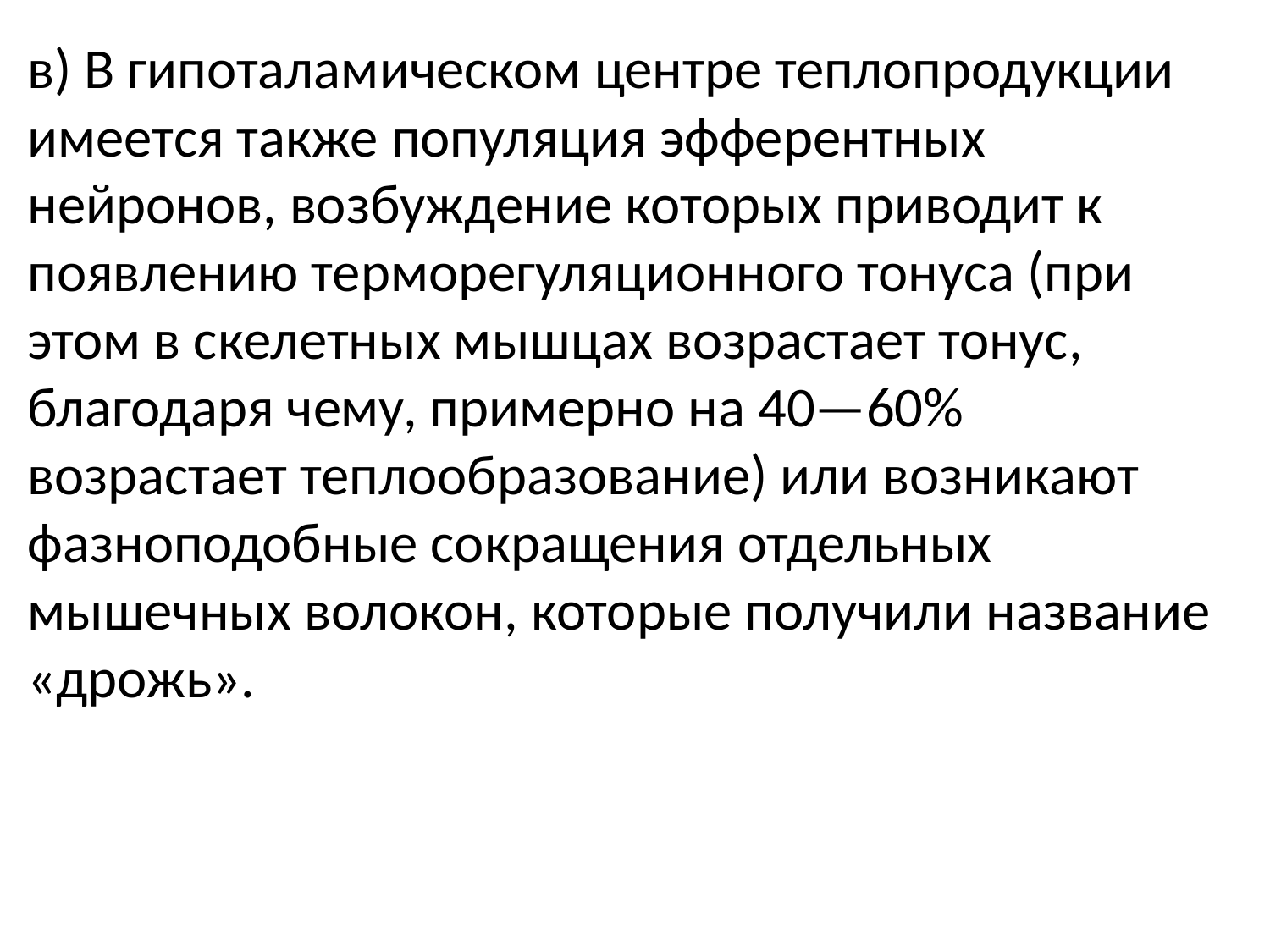

в) В гипоталамическом центре теплопродукции имеется также популяция эфферентных нейронов, возбуждение которых приводит к появлению терморегуляционного тонуса (при этом в скелетных мышцах возрастает тонус, благодаря чему, примерно на 40—60% возрастает теплообразование) или возникают фазноподобные сокращения отдельных мышечных волокон, которые получили название «дрожь».